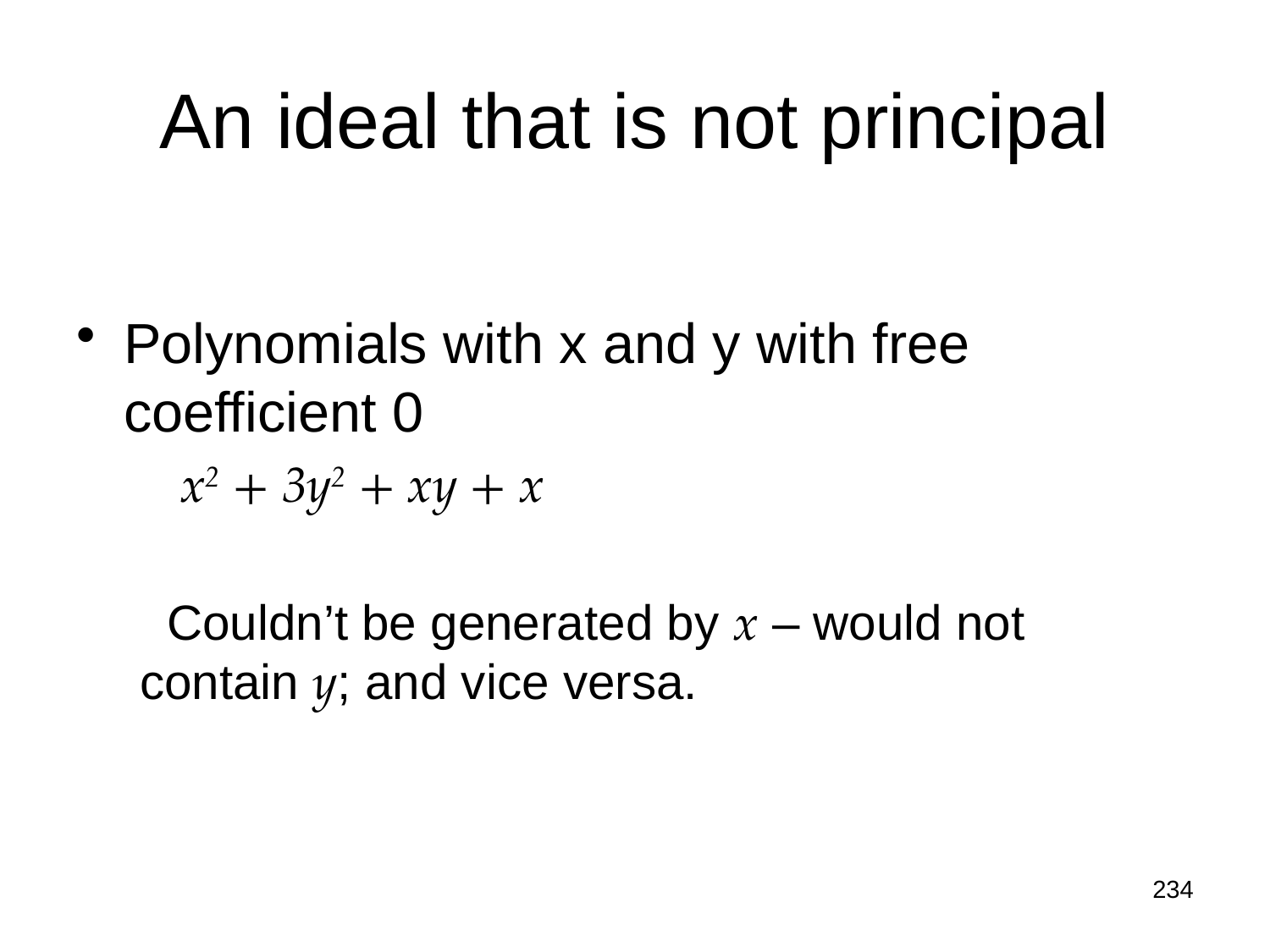

# An ideal that is not principal

Polynomials with x and y with free coefficient 0
   x2 + 3y2 + xy + x

  Couldn’t be generated by x – would not contain y; and vice versa.

234